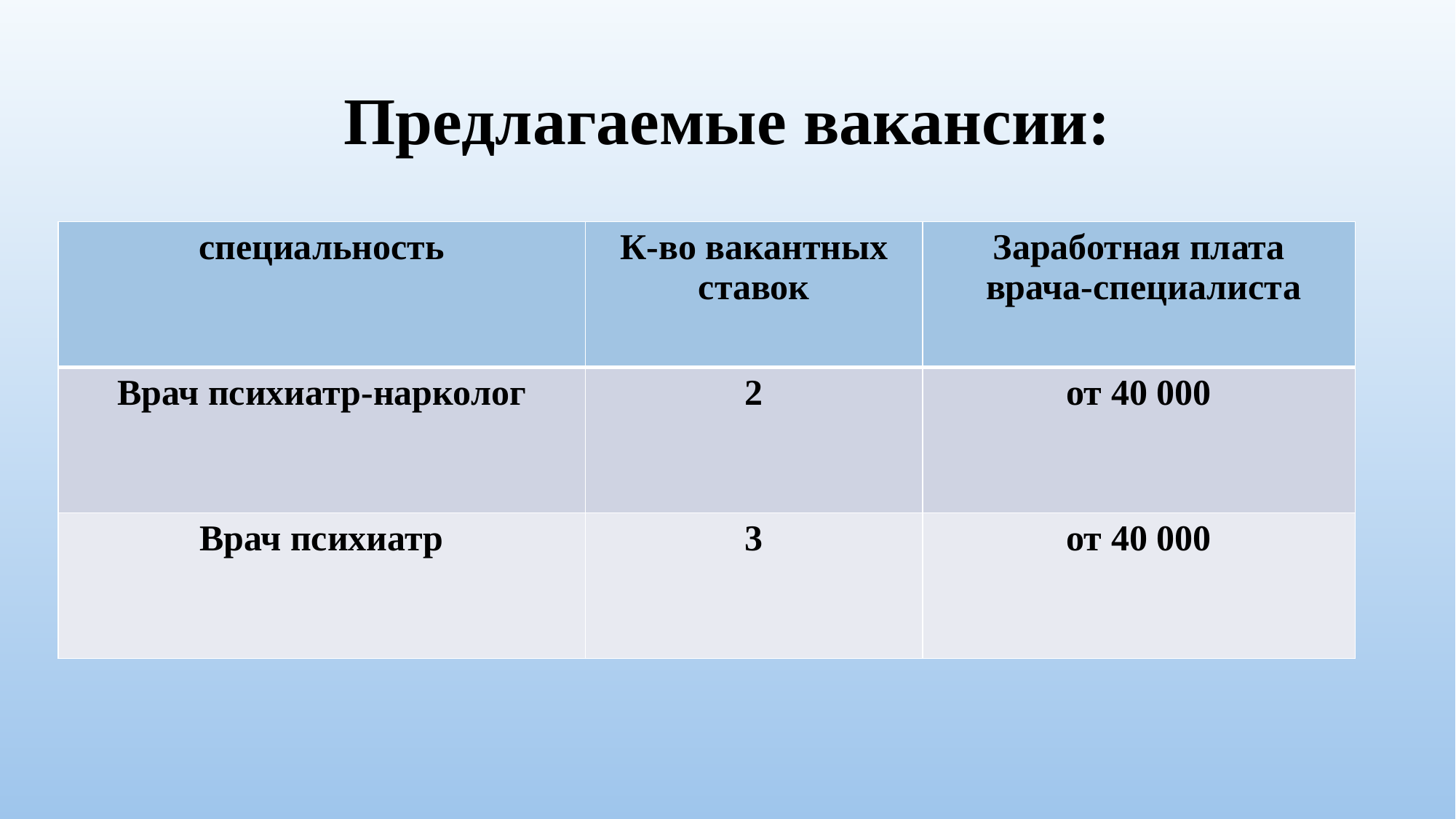

# Предлагаемые вакансии:
| специальность | К-во вакантных ставок | Заработная плата врача-специалиста |
| --- | --- | --- |
| Врач психиатр-нарколог | 2 | от 40 000 |
| Врач психиатр | 3 | от 40 000 |